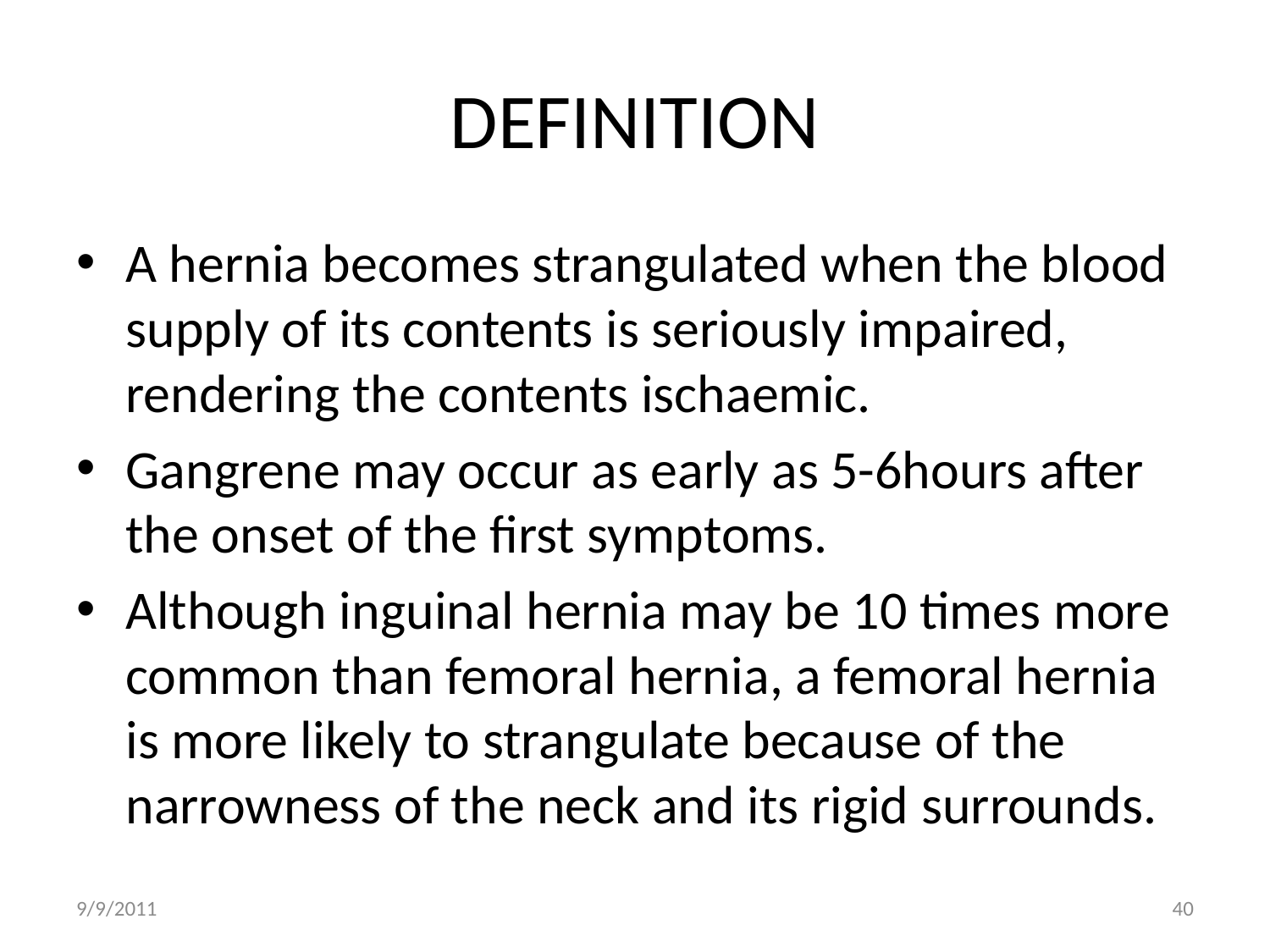

# DEFINITION
A hernia becomes strangulated when the blood supply of its contents is seriously impaired, rendering the contents ischaemic.
Gangrene may occur as early as 5-6hours after the onset of the first symptoms.
Although inguinal hernia may be 10 times more common than femoral hernia, a femoral hernia is more likely to strangulate because of the narrowness of the neck and its rigid surrounds.
9/9/2011
40